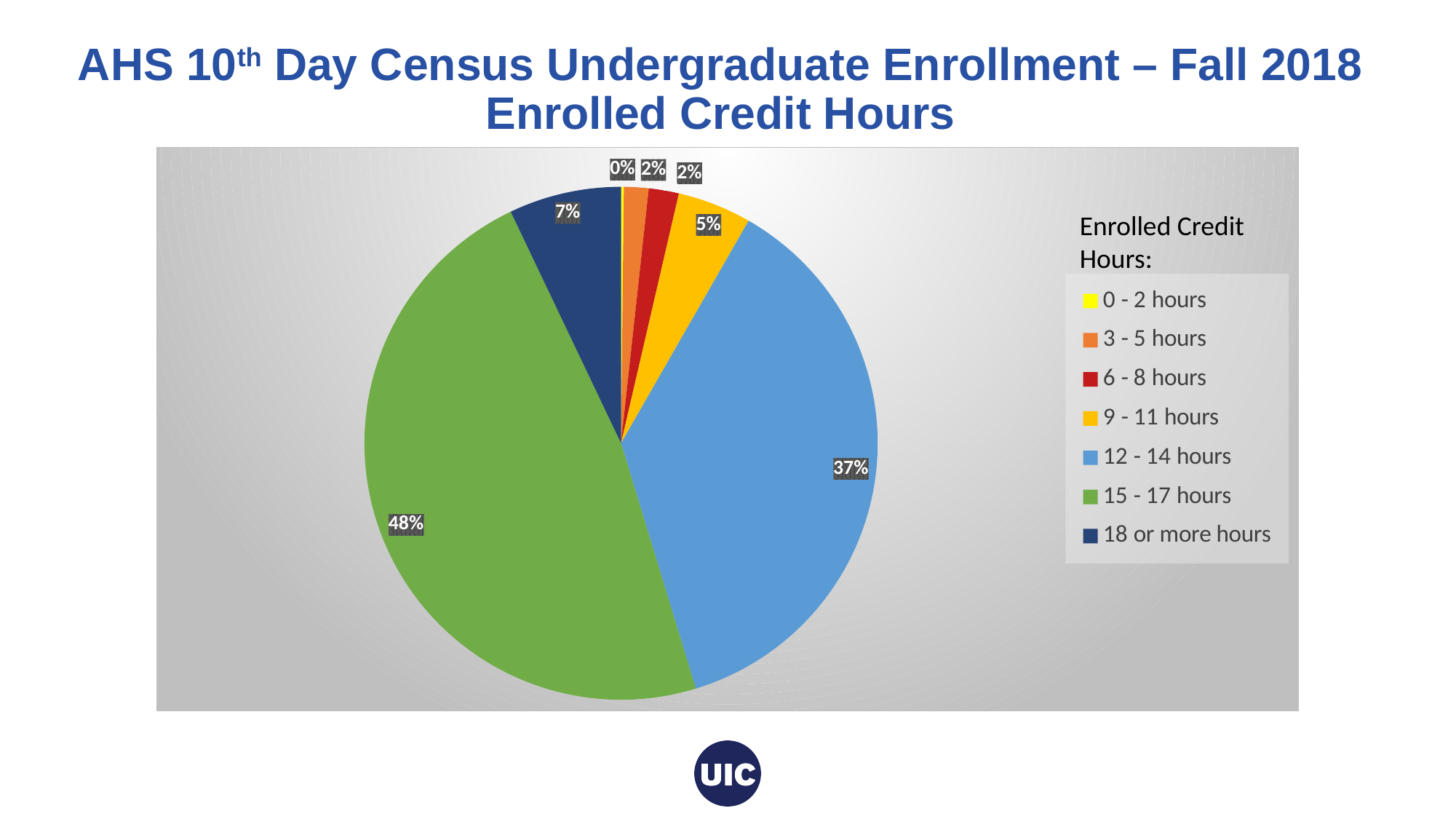

# AHS 10th Day Census Undergraduate Enrollment – Fall 2018 Enrolled Credit Hours

### Chart

| Category | Undergraduate |
|---|---|
| 0 - 2 hours | 2.0 |
| 3 - 5 hours | 18.0 |
| 6 - 8 hours | 22.0 |
| 9 - 11 hours | 54.0 |
| 12 - 14 hours | 429.0 |
| 15 - 17 hours | 552.0 |
| 18 or more hours | 82.0 |
Enrolled Credit Hours: